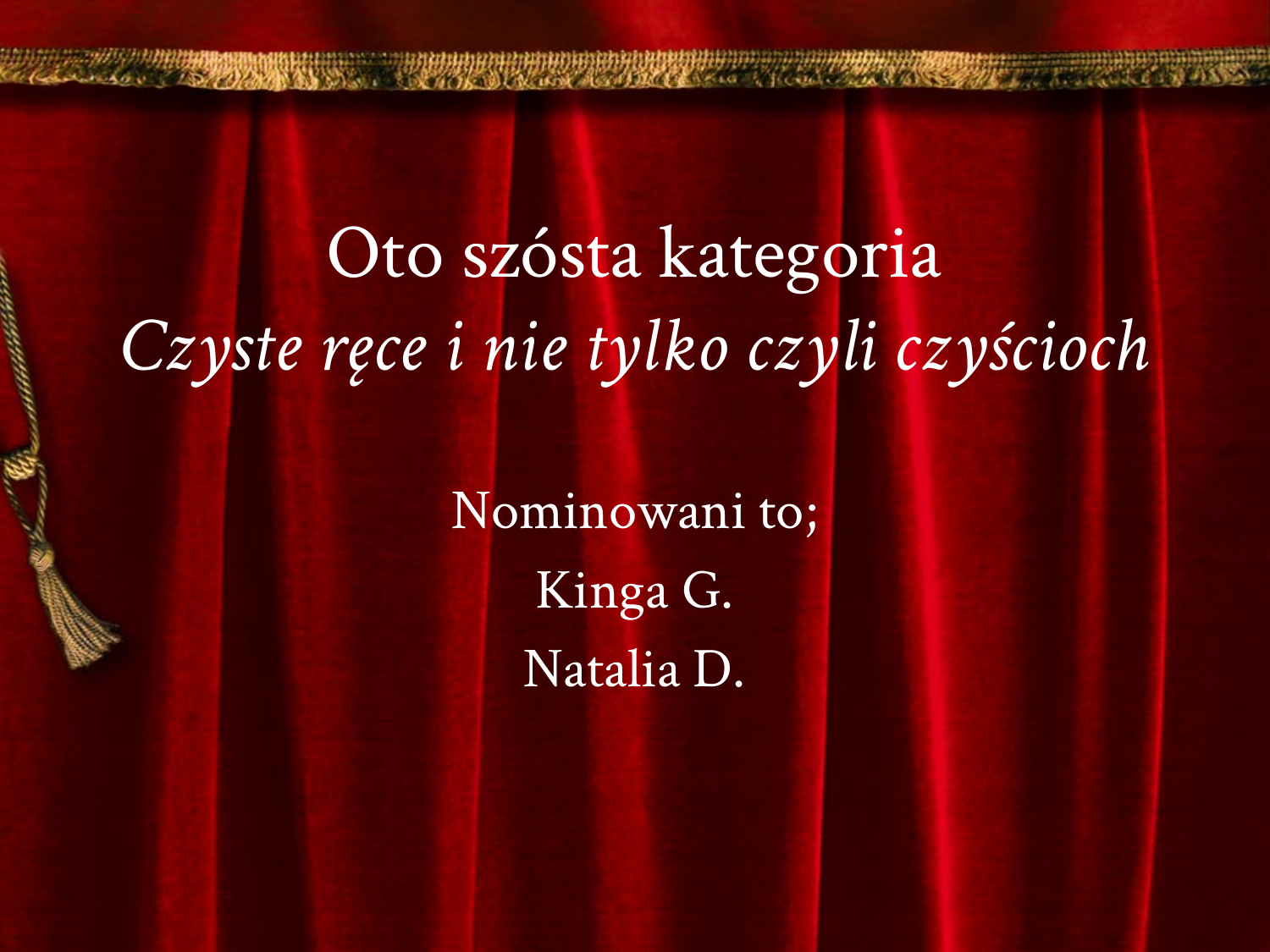

# Oto szósta kategoria Czyste ręce i nie tylko czyli czyścioch
Nominowani to;
Kinga G.
Natalia D.